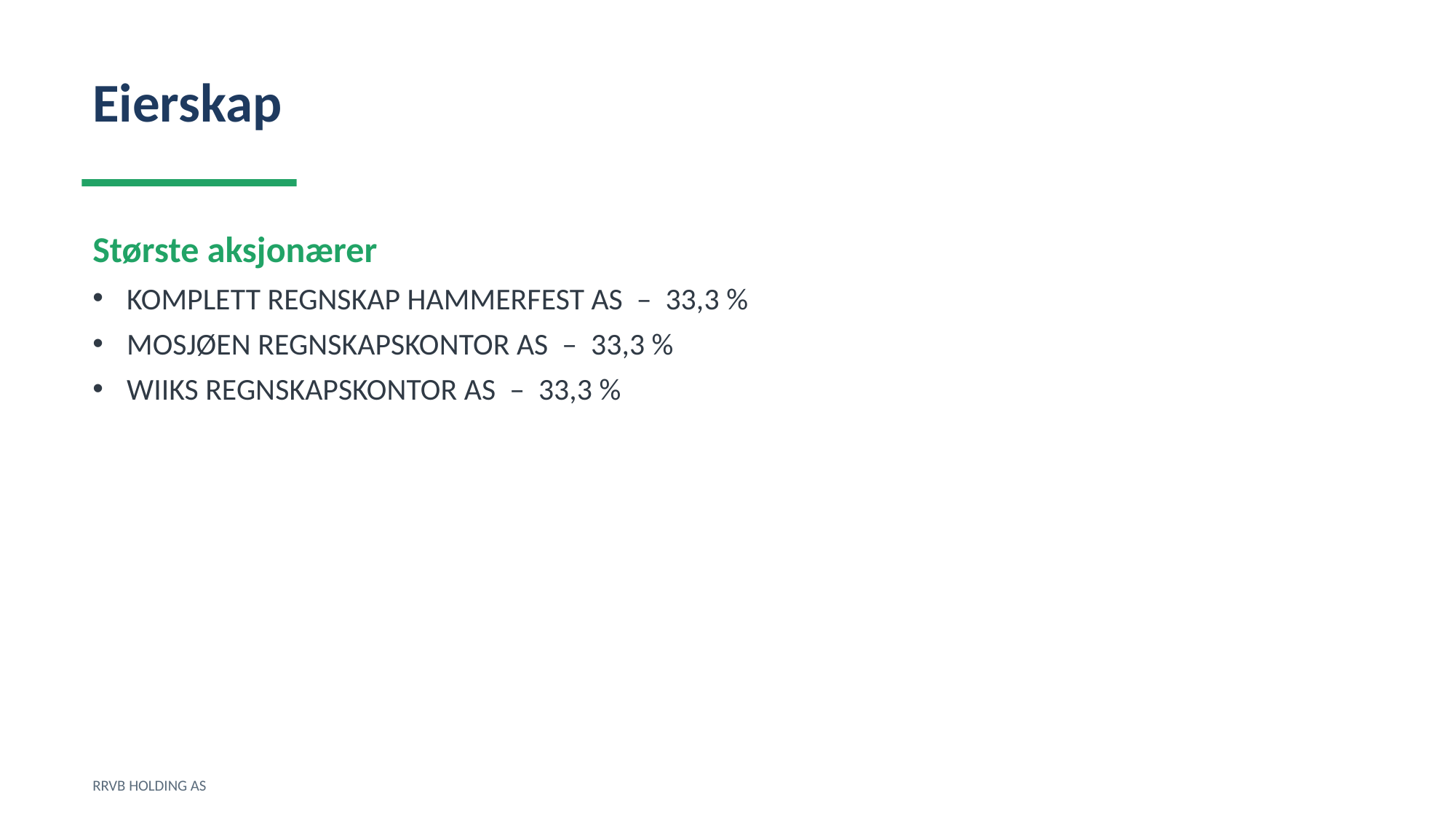

Eierskap

Største aksjonærer
KOMPLETT REGNSKAP HAMMERFEST AS  –  33,3 %
MOSJØEN REGNSKAPSKONTOR AS  –  33,3 %
WIIKS REGNSKAPSKONTOR AS  –  33,3 %
RRVB HOLDING AS